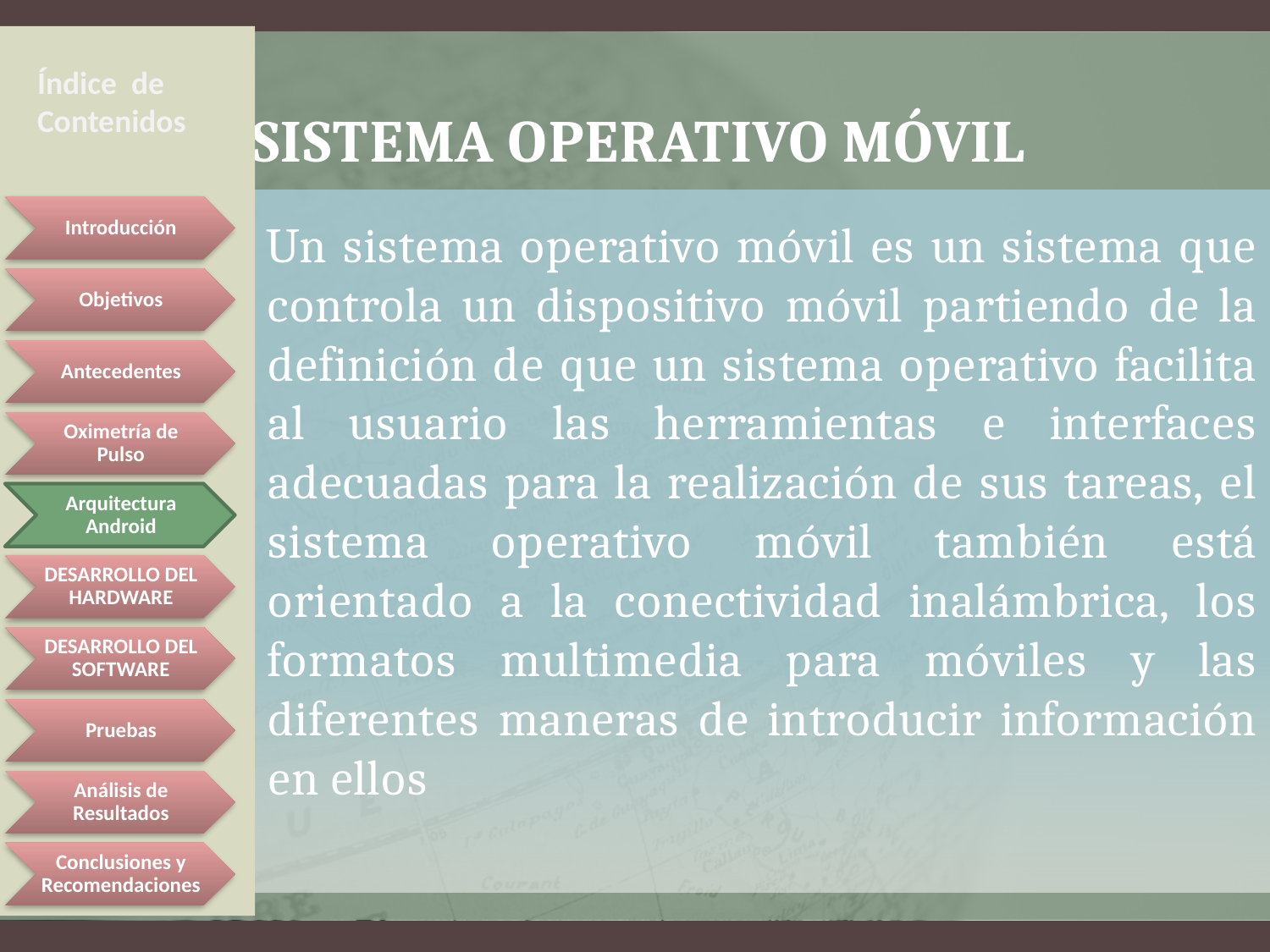

Índice  de Contenidos
# Sistema operativo móvil
Introducción
Objetivos
Antecedentes
Oximetría de Pulso
Arquitectura Android
DESARROLLO DEL HARDWARE
DESARROLLO DEL SOFTWARE
Pruebas
Análisis de Resultados
Conclusiones y Recomendaciones
Un sistema operativo móvil es un sistema que controla un dispositivo móvil partiendo de la definición de que un sistema operativo facilita al usuario las herramientas e interfaces adecuadas para la realización de sus tareas, el sistema operativo móvil también está orientado a la conectividad inalámbrica, los formatos multimedia para móviles y las diferentes maneras de introducir información en ellos